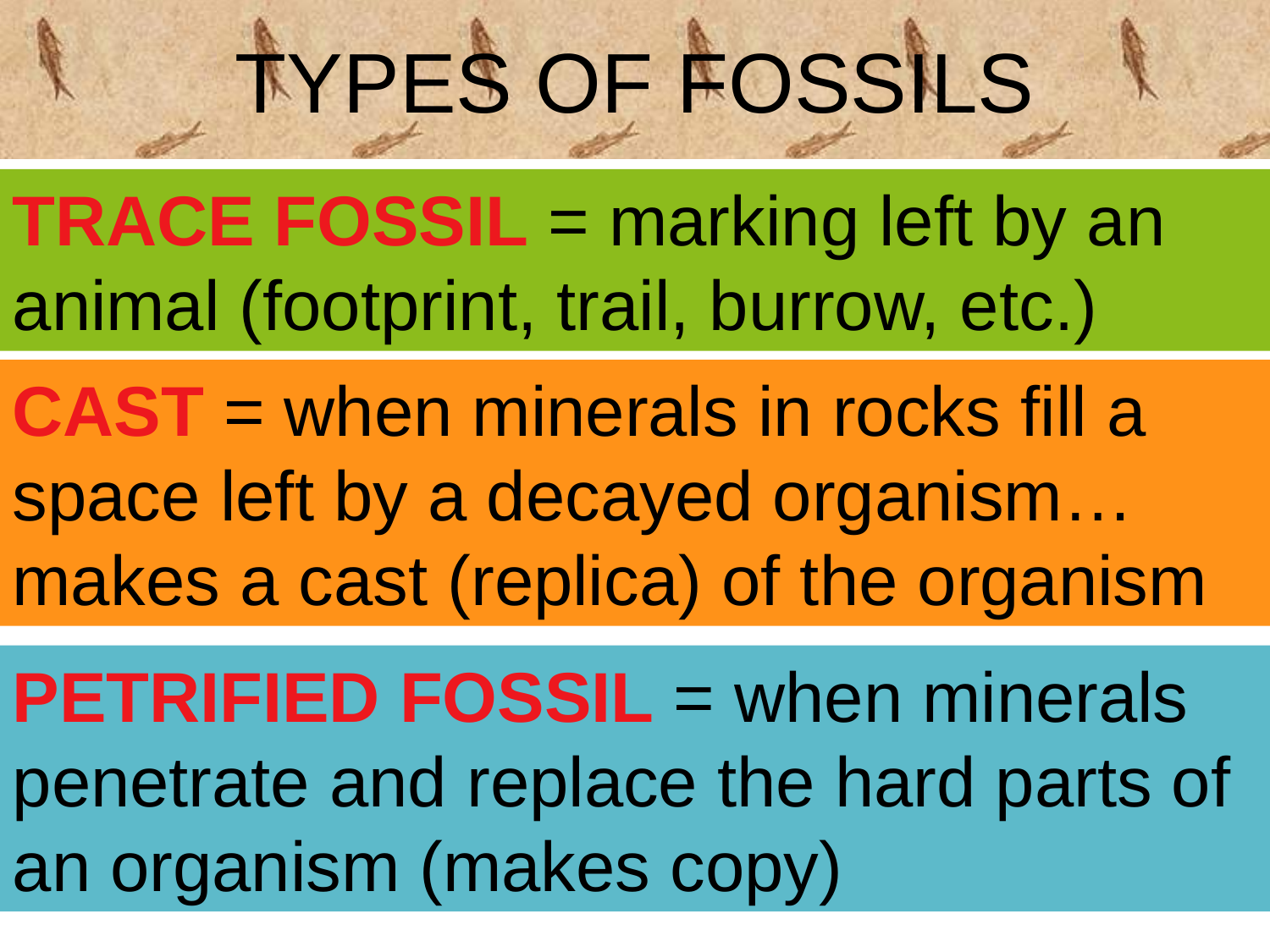

# TYPES OF FOSSILS
TRACE FOSSIL = marking left by an animal (footprint, trail, burrow, etc.)
CAST = when minerals in rocks fill a space left by a decayed organism… makes a cast (replica) of the organism
PETRIFIED FOSSIL = when minerals penetrate and replace the hard parts of an organism (makes copy)